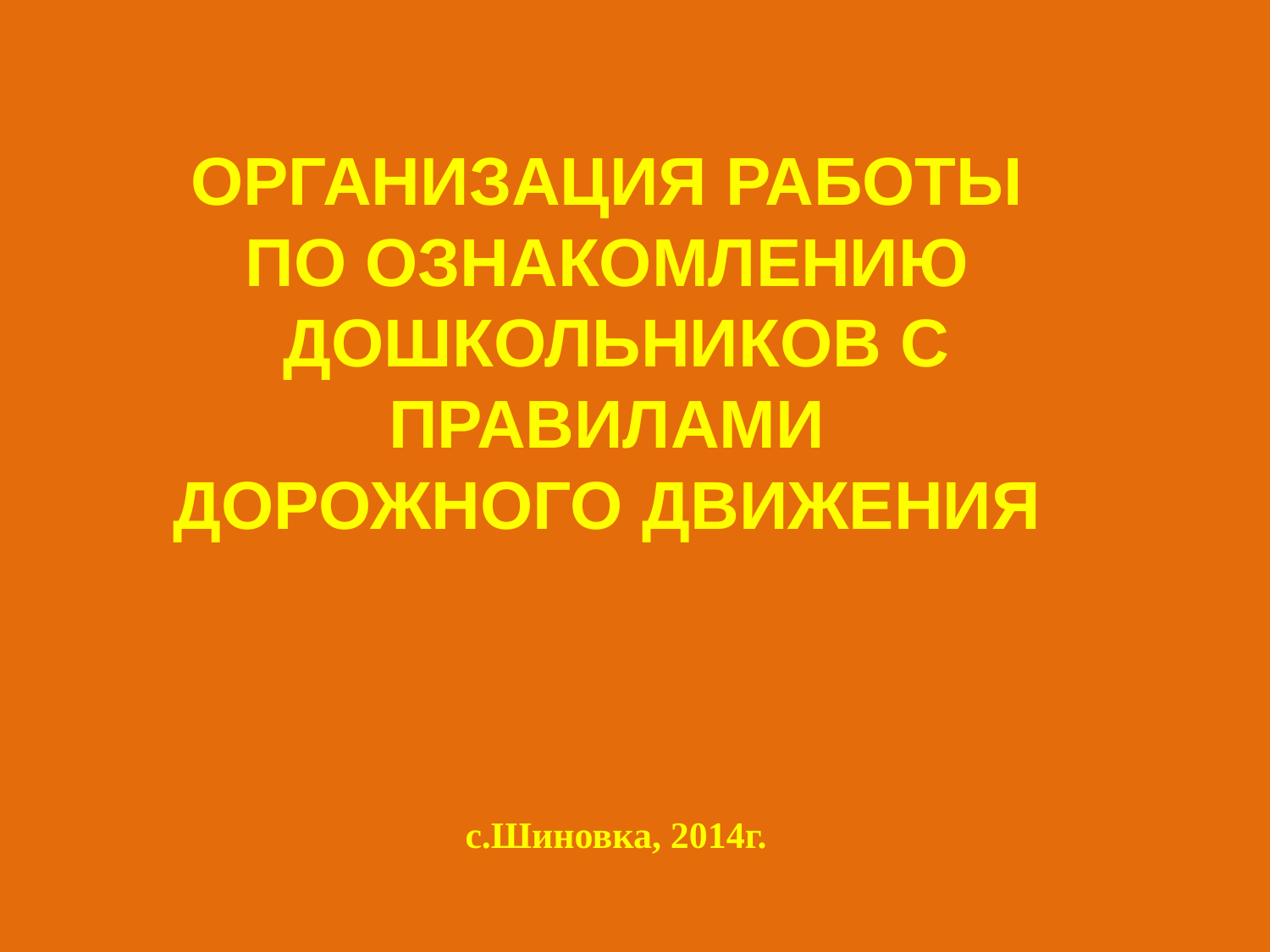

# ОРГАНИЗАЦИЯ РАБОТЫ ПО ОЗНАКОМЛЕНИЮ ДОШКОЛЬНИКОВ С ПРАВИЛАМИ ДОРОЖНОГО ДВИЖЕНИЯ с.Шиновка, 2014г.